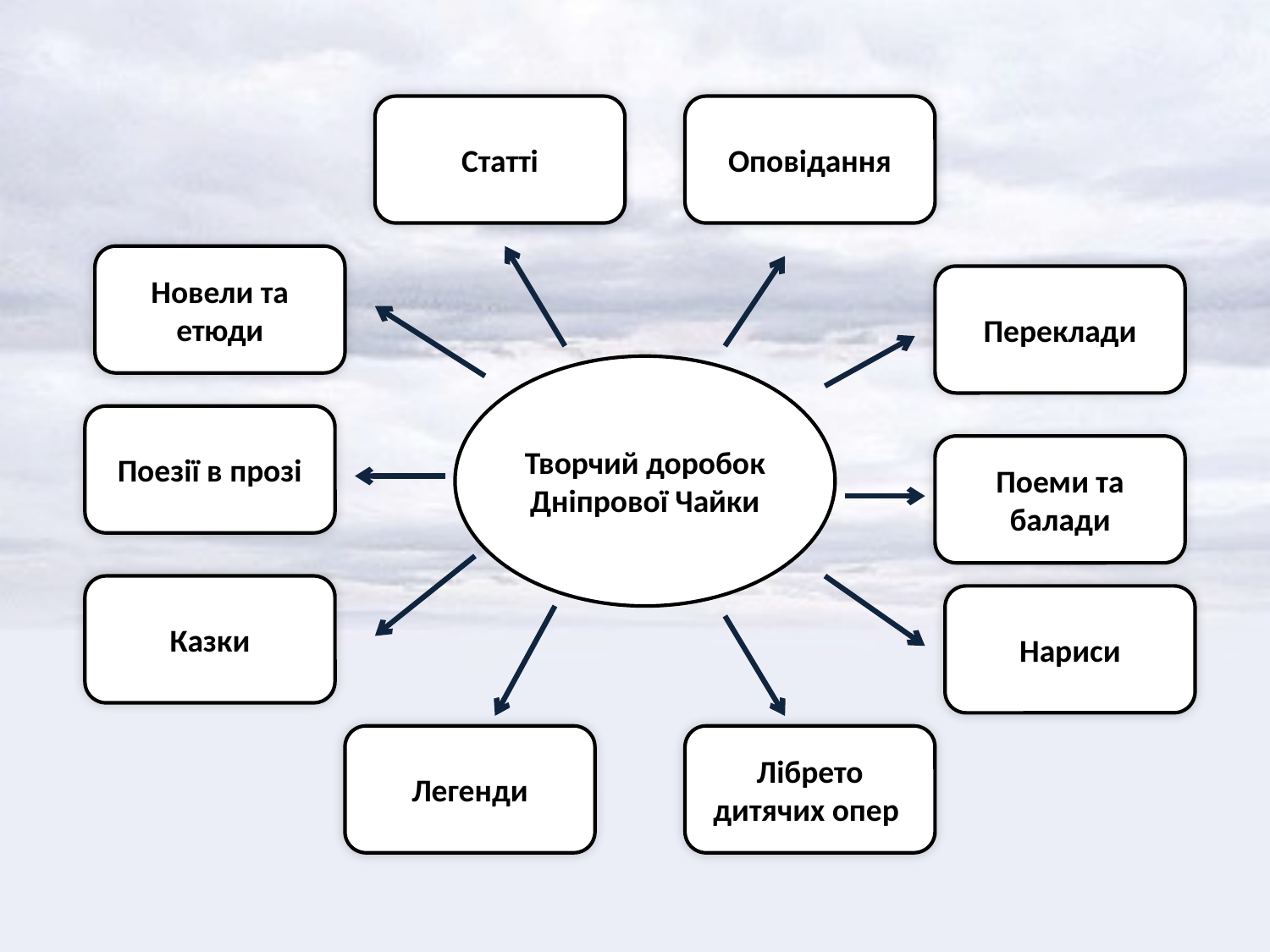

#
Статті
Оповідання

Новели та етюди
Переклади
Творчий доробок
Дніпрової Чайки
Поезії в прозі
Поеми та балади
Казки
Нариси
Легенди
Лібрето дитячих опер